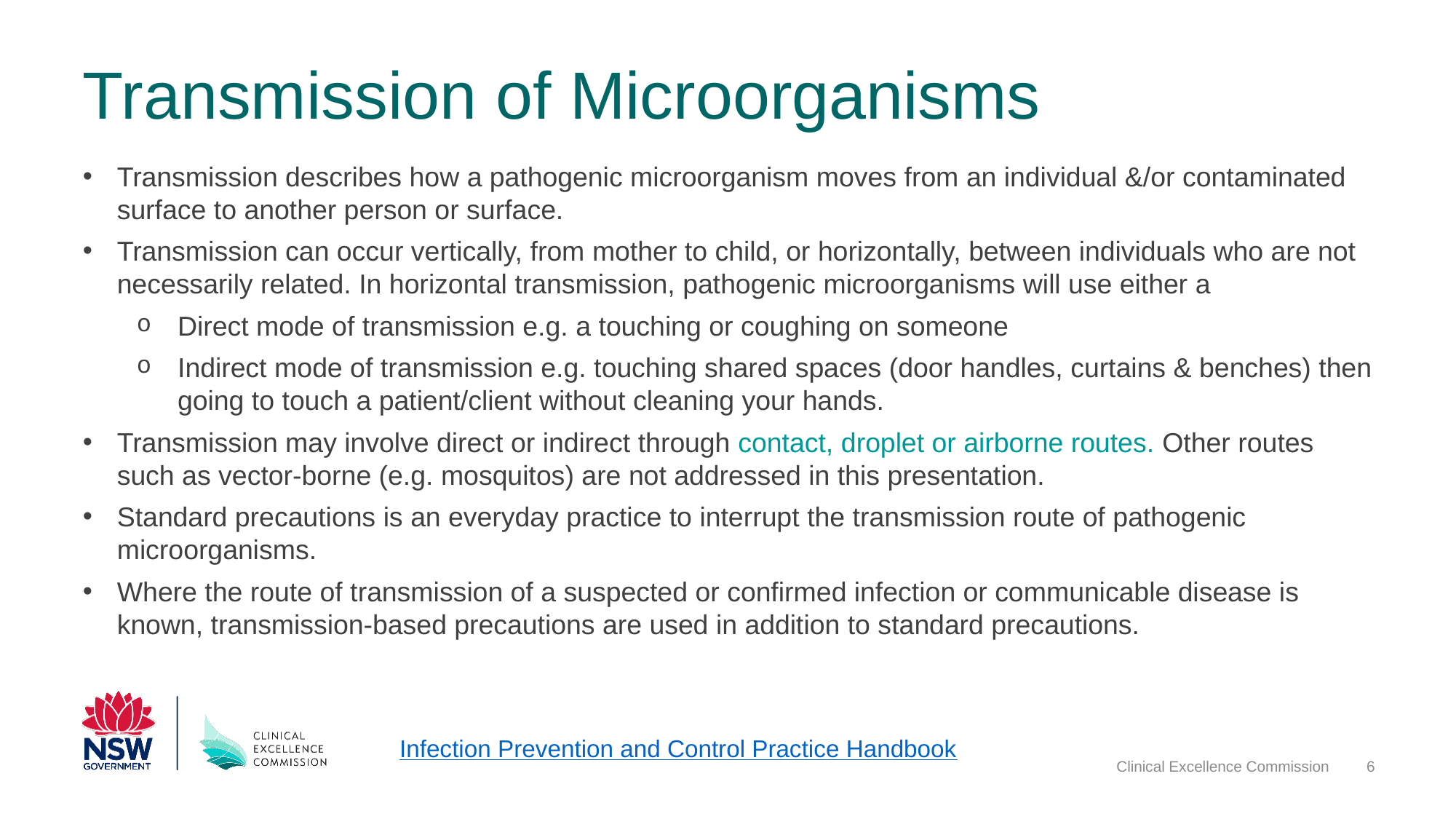

# Transmission of Microorganisms
Transmission describes how a pathogenic microorganism moves from an individual &/or contaminated surface to another person or surface.
Transmission can occur vertically, from mother to child, or horizontally, between individuals who are not necessarily related. In horizontal transmission, pathogenic microorganisms will use either a
Direct mode of transmission e.g. a touching or coughing on someone
Indirect mode of transmission e.g. touching shared spaces (door handles, curtains & benches) then going to touch a patient/client without cleaning your hands.
Transmission may involve direct or indirect through contact, droplet or airborne routes. Other routes such as vector-borne (e.g. mosquitos) are not addressed in this presentation.
Standard precautions is an everyday practice to interrupt the transmission route of pathogenic microorganisms.
Where the route of transmission of a suspected or confirmed infection or communicable disease is known, transmission-based precautions are used in addition to standard precautions.
Infection Prevention and Control Practice Handbook
Clinical Excellence Commission
6